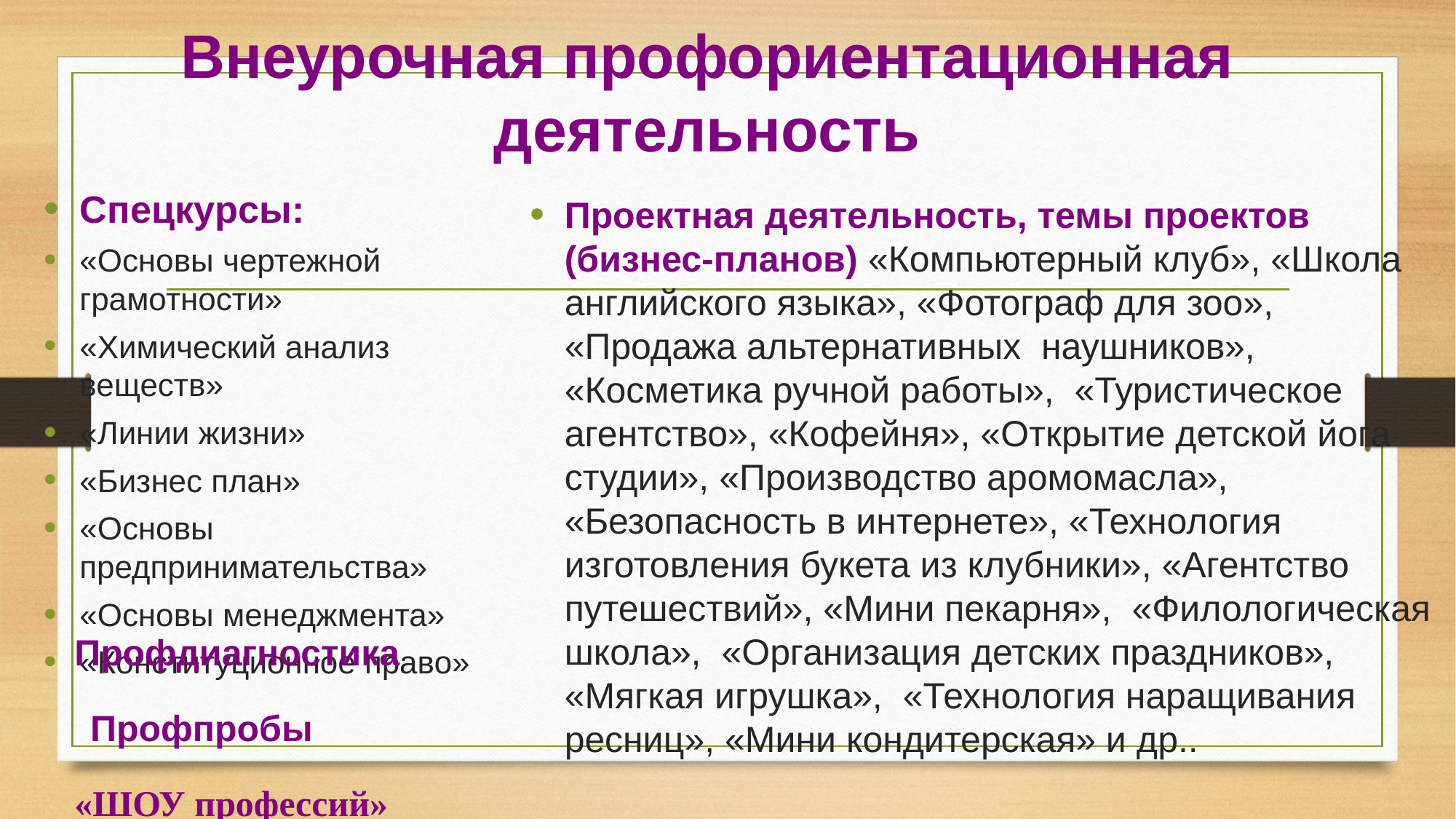

# Внеурочная профориентационная деятельность
Спецкурсы:
«Основы чертежной грамотности»
«Химический анализ веществ»
«Линии жизни»
«Бизнес план»
«Основы предпринимательства»
«Основы менеджмента»
«Конституционное право»
Проектная деятельность, темы проектов (бизнес-планов) «Компьютерный клуб», «Школа английского языка», «Фотограф для зоо», «Продажа альтернативных  наушников», «Косметика ручной работы»,  «Туристическое агентство», «Кофейня», «Открытие детской йога студии», «Производство аромомасла»,  «Безопасность в интернете», «Технология изготовления букета из клубники», «Агентство путешествий», «Мини пекарня»,  «Филологическая школа»,  «Организация детских праздников», «Мягкая игрушка»,  «Технология наращивания ресниц», «Мини кондитерская» и др..
Профдиагностика
Профпробы
«ШОУ профессий»